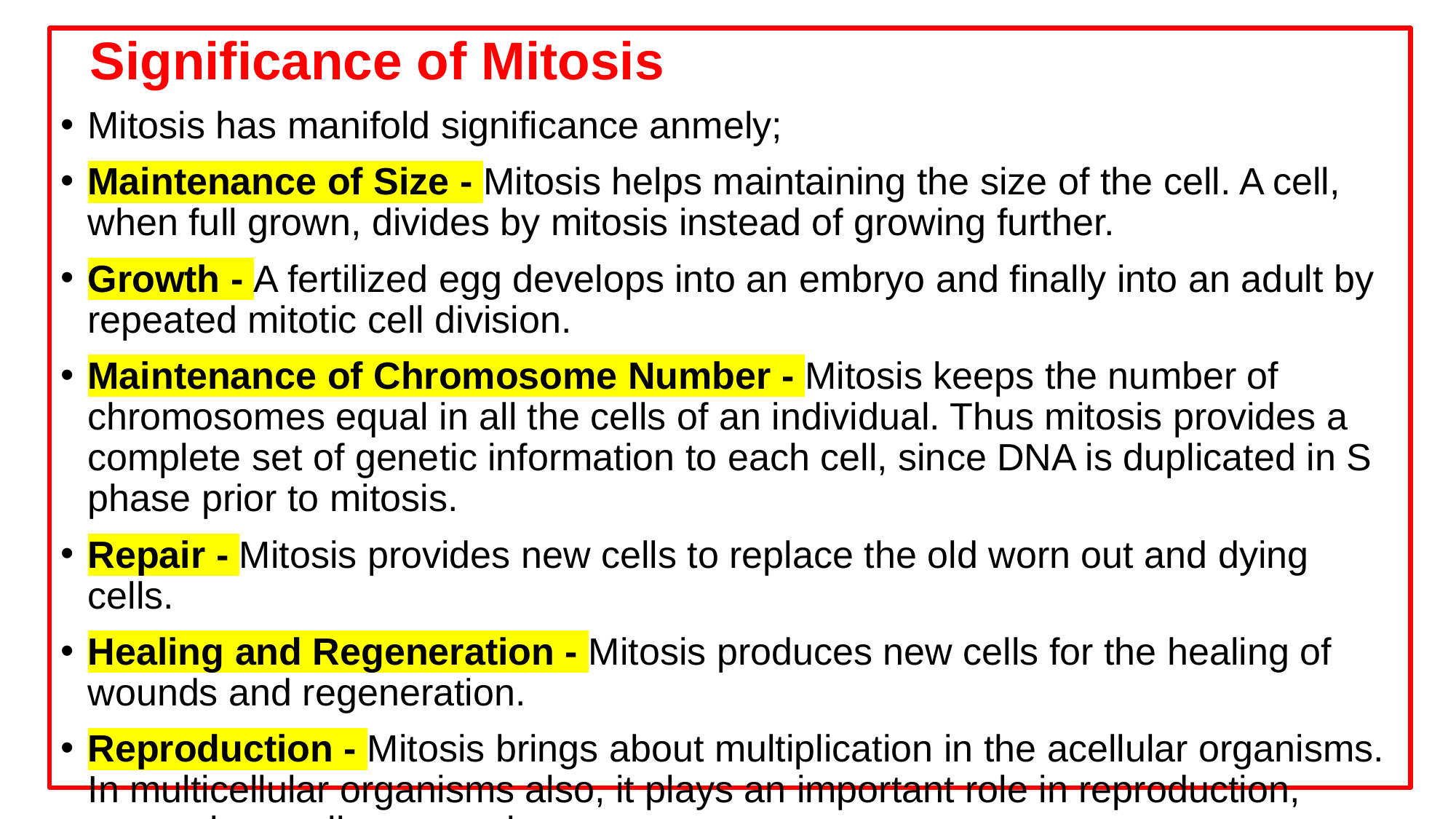

Significance of Mitosis
Mitosis has manifold significance anmely;
Maintenance of Size - Mitosis helps maintaining the size of the cell. A cell, when full grown, divides by mitosis instead of growing further.
Growth - A fertilized egg develops into an embryo and finally into an adult by repeated mitotic cell division.
Maintenance of Chromosome Number - Mitosis keeps the number of chromosomes equal in all the cells of an individual. Thus mitosis provides a complete set of genetic information to each cell, since DNA is duplicated in S phase prior to mitosis.
Repair - Mitosis provides new cells to replace the old worn out and dying cells.
Healing and Regeneration - Mitosis produces new cells for the healing of wounds and regeneration.
Reproduction - Mitosis brings about multiplication in the acellular organisms. In multicellular organisms also, it plays an important role in reproduction, asexual as well as sexual.
Evidence of Basic Relationship of Organisms - Mitosis, being essentially similar in many kinds of organisms, supports the basic relationship of all living things.